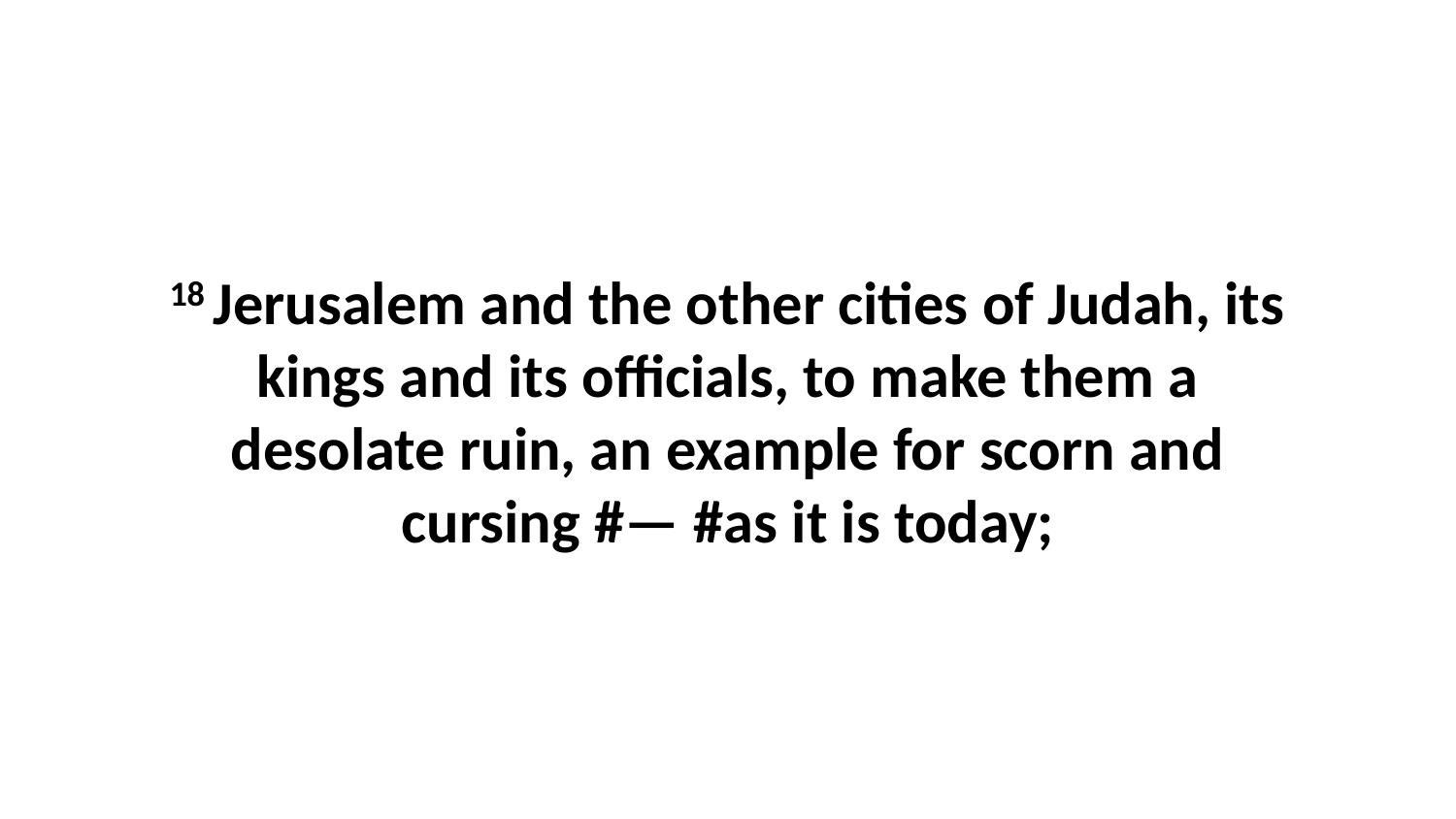

18 Jerusalem and the other cities of Judah, its kings and its officials, to make them a desolate ruin, an example for scorn and cursing #— #as it is today;